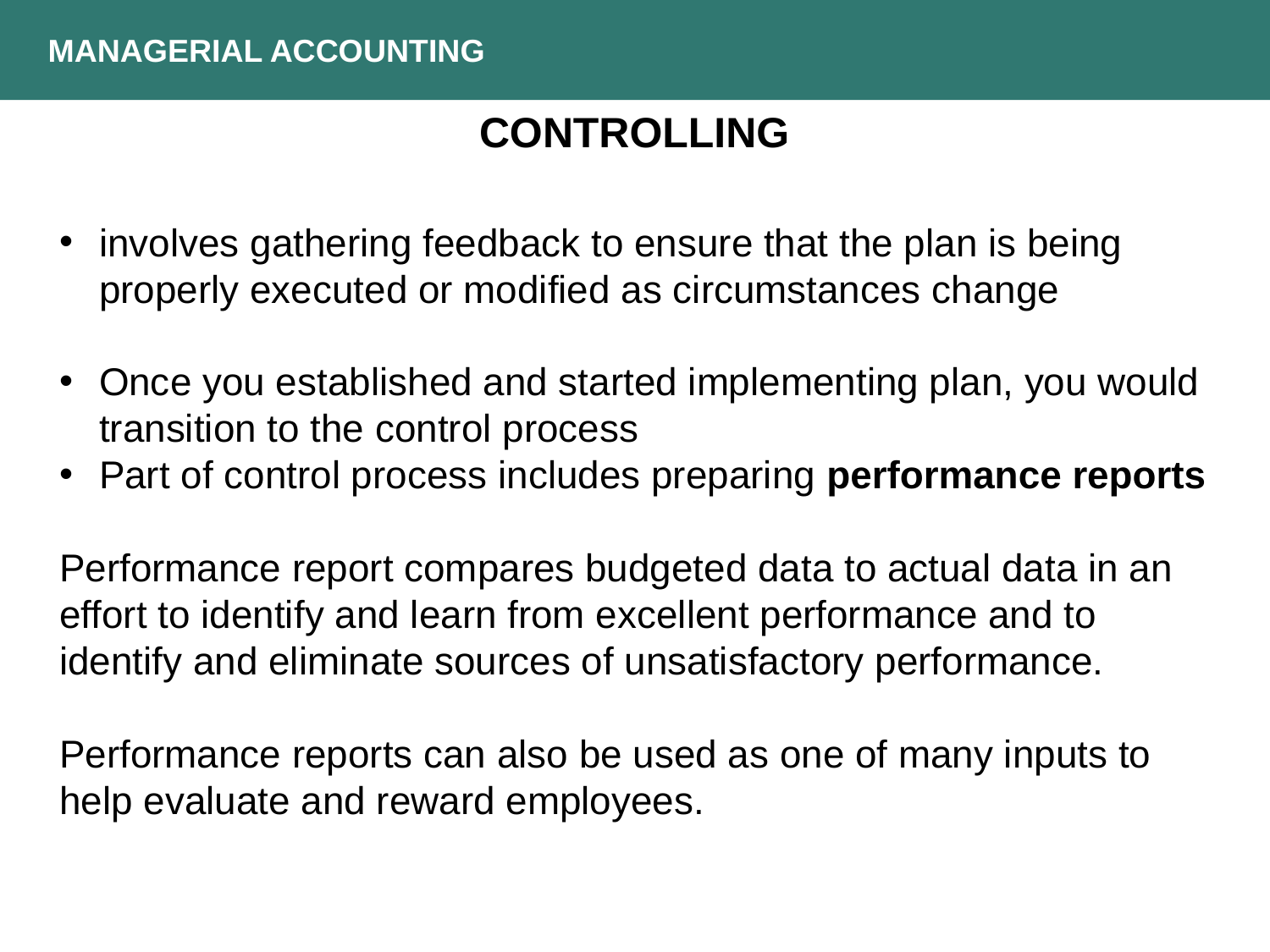

MANAGERIAL ACCOUNTING
CONTROLLING

involves gathering feedback to ensure that the plan is being properly executed or modified as circumstances change

Once you established and started implementing plan, you would transition to the control process
Part of control process includes preparing performance reports

Performance report compares budgeted data to actual data in an effort to identify and learn from excellent performance and to identify and eliminate sources of unsatisfactory performance.

Performance reports can also be used as one of many inputs to help evaluate and reward employees.